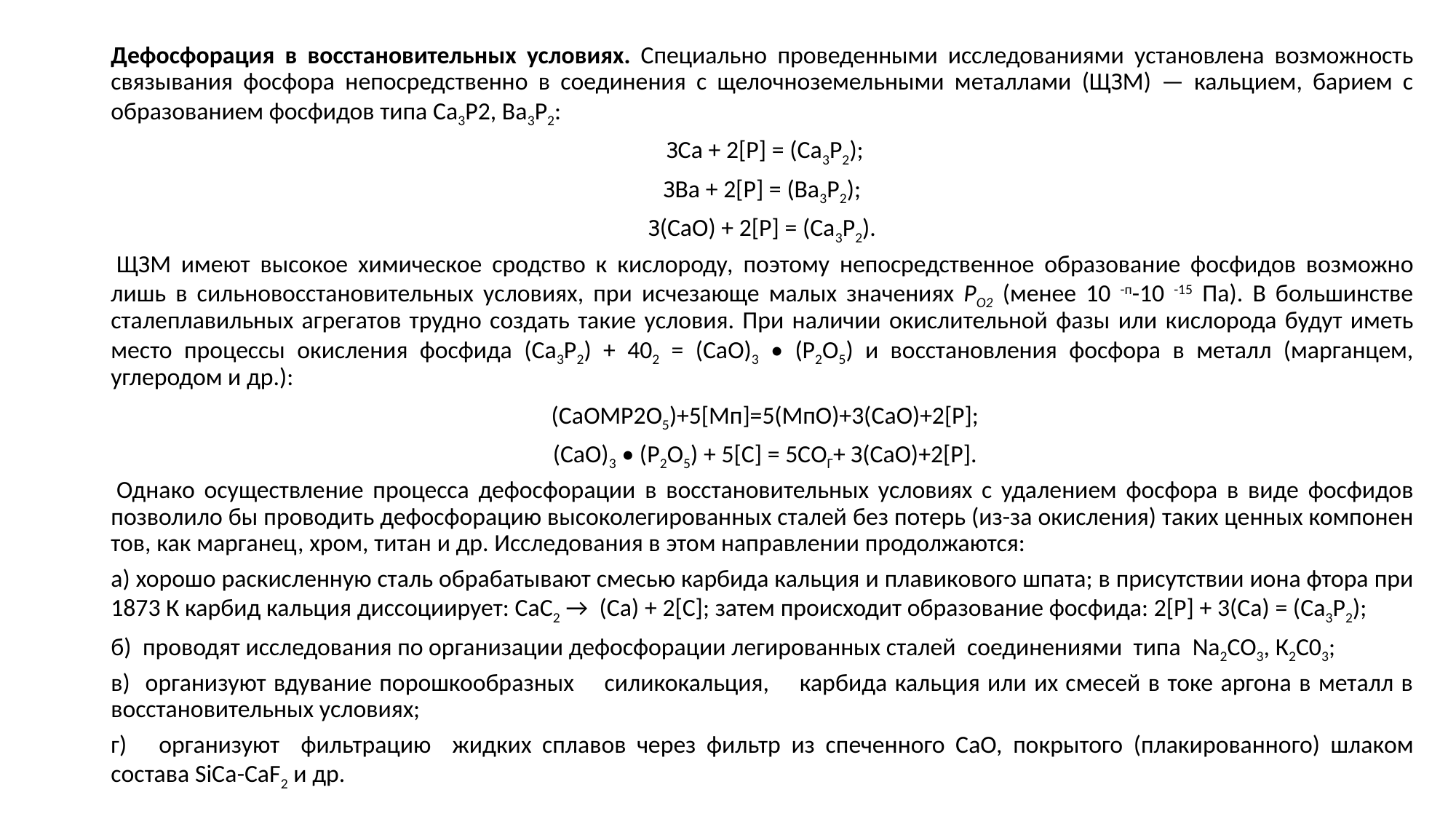

Дефосфорация в восстанови­тельных условиях. Специально прове­денными исследованиями установлена возможность связывания фосфора не­посредственно в соединения с щелоч­ноземельными металлами (ЩЗМ) — кальцием, барием с образованием фосфидов типа Са3Р2, Ва3Р2:
 ЗСа + 2[Р] = (Са3Р2);
ЗВа + 2[Р] = (Ва3Р2);
З(СаО) + 2[Р] = (Са3Р2).
 ЩЗМ имеют высокое химическое сродство к кислороду, поэтому непос­редственное образование фосфидов возможно лишь в сильновосстанови­тельных условиях, при исчезающе ма­лых значениях рО2 (менее 10 -п-10 -15 Па). В большинстве сталепла­вильных агрегатов трудно создать та­кие условия. При наличии окисли­тельной фазы или кислорода будут иметь место процессы окисления фос­фида (Са3Р2) + 402 = (СаО)3 • (Р2О5) и восстановления фосфора в металл (марганцем, углеродом и др.):
 (СаОМР2О5)+5[Мп]=5(МпО)+3(СаО)+2[Р];
 (СаО)3 • (Р2О5) + 5[С] = 5СОГ+ З(СаО)+2[Р].
 Однако осуществление процесса дефосфорации в восстановительных условиях с удалением фосфора в виде фосфидов позволило бы прово­дить дефосфорацию высоколегиро­ванных сталей без потерь (из-за окисления) таких ценных компонен­тов, как марганец, хром, титан и др. Исследования в этом направлении продолжаются:
а) хорошо раскисленную сталь об­рабатывают смесью карбида кальция и плавикового шпата; в присутствии иона фтора при 1873 К карбид каль­ция диссоциирует: СаС2 →  (Са) + 2[С]; затем происходит образование фосфи­да: 2[Р] + 3(Са) = (Са3Р2);
б)  проводят исследования по орга­низации дефосфорации легированных сталей  соединениями  типа  Na2CO3, К2С03;
в)  организуют вдувание порошко­образных    силикокальция,    карбида кальция или их смесей в токе аргона в металл в восстановительных условиях;
г)   организуют  фильтрацию  жид­ких сплавов через фильтр из спечен­ного СаО, покрытого (плакированно­го) шлаком состава SiCa-CaF2 и др.